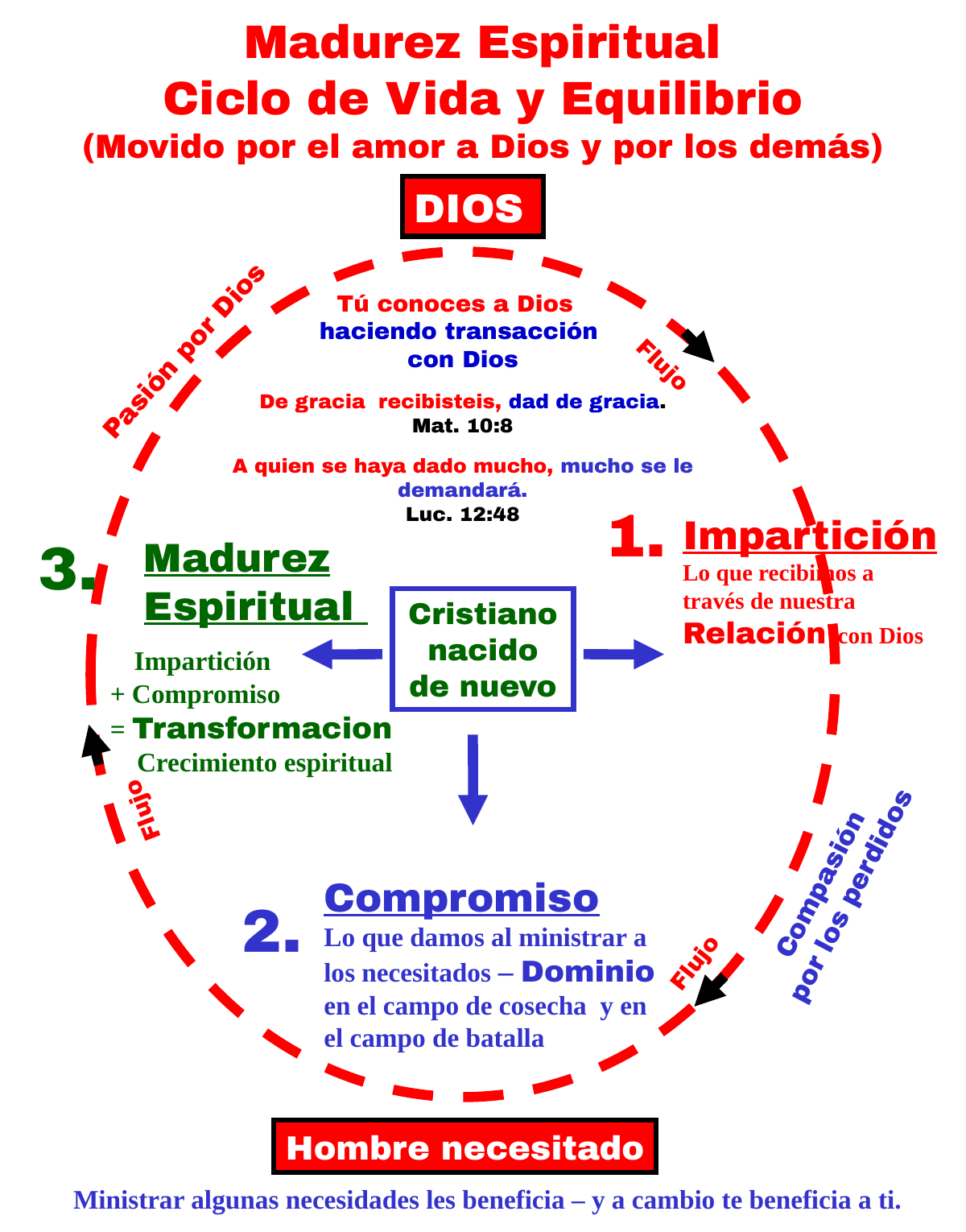

Madurez Espiritual
Ciclo de Vida y Equilibrio
(Movido por el amor a Dios y por los demás)
DIOS

Tú conoces a Dios
haciendo transacción
con Dios

De gracia  recibisteis, dad de gracia.
Mat. 10:8

A quien se haya dado mucho, mucho se le demandará.
Luc. 12:48

Pasión por Dios

Flujo
1.
Impartición
Lo que recibimos a   través de nuestra Relación  con Dios
3.
   Madurez
   Espiritual

    Impartición
 + Compromiso
 = Transformacion
     Crecimiento espiritual
Cristianonacido de nuevo

Flujo
Compasión
 por los perdidos
Compromiso
Lo que damos al ministrar a los necesitados – Dominio en el campo de cosecha  y en el campo de batalla
2.
Flujo

Hombre necesitado
Ministrar algunas necesidades les beneficia – y a cambio te beneficia a ti.